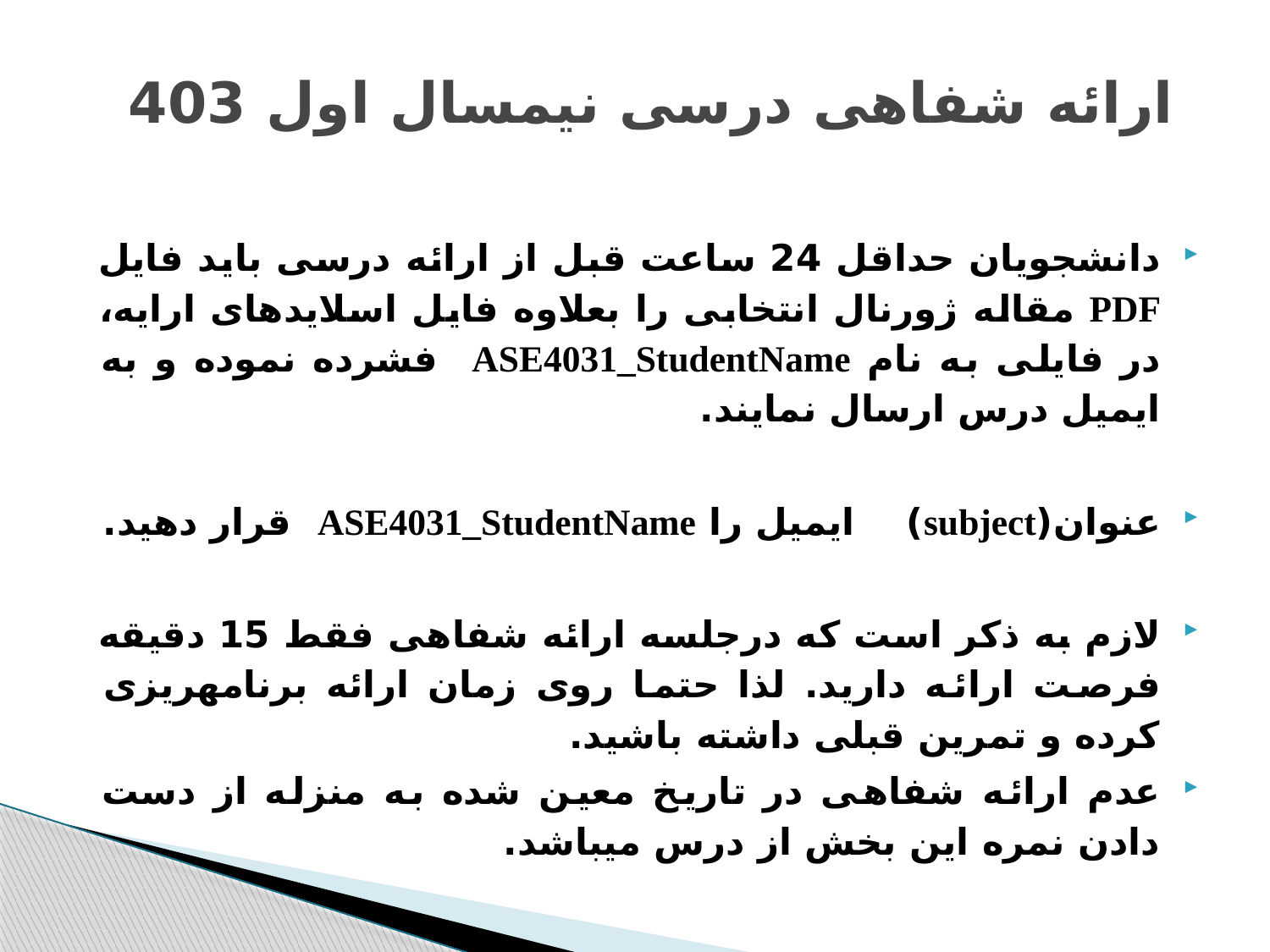

# ارائه شفاهی درسی نيمسال اول 403
دانشجويان حداقل 24 ساعت قبل از ارائه درسی بايد فايل PDF مقاله ژورنال انتخابی را بعلاوه فايل اسلايدهای ارايه، در فايلی به نام ASE4031_StudentName  فشرده نموده و به ایمیل درس ارسال نمایند.

عنوان(subject)    ایمیل را ASE4031_StudentName  قرار دهید.

لازم به ذکر است که درجلسه ارائه شفاهی فقط 15 دقیقه فرصت ارائه دارید. لذا حتما روی زمان ارائه برنامه‏ریزی کرده و تمرین قبلی داشته باشید.
عدم ارائه شفاهی در تاریخ معین شده به منزله از دست دادن نمره این بخش از درس می‏باشد.